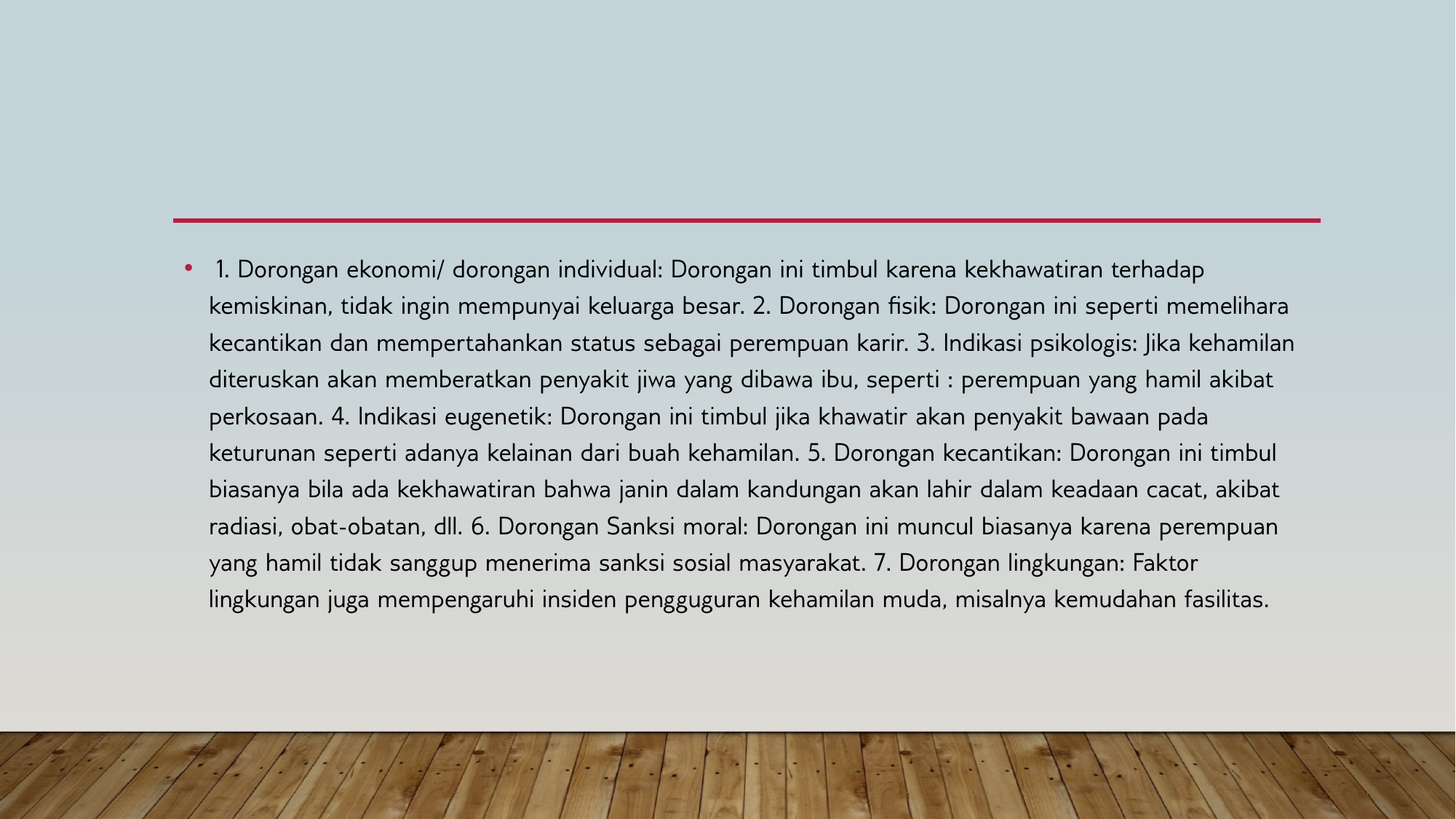

#
 1. Dorongan ekonomi/ dorongan individual: Dorongan ini timbul karena kekhawatiran terhadap kemiskinan, tidak ingin mempunyai keluarga besar. 2. Dorongan fisik: Dorongan ini seperti memelihara kecantikan dan mempertahankan status sebagai perempuan karir. 3. Indikasi psikologis: Jika kehamilan diteruskan akan memberatkan penyakit jiwa yang dibawa ibu, seperti : perempuan yang hamil akibat perkosaan. 4. Indikasi eugenetik: Dorongan ini timbul jika khawatir akan penyakit bawaan pada keturunan seperti adanya kelainan dari buah kehamilan. 5. Dorongan kecantikan: Dorongan ini timbul biasanya bila ada kekhawatiran bahwa janin dalam kandungan akan lahir dalam keadaan cacat, akibat radiasi, obat-obatan, dll. 6. Dorongan Sanksi moral: Dorongan ini muncul biasanya karena perempuan yang hamil tidak sanggup menerima sanksi sosial masyarakat. 7. Dorongan lingkungan: Faktor lingkungan juga mempengaruhi insiden pengguguran kehamilan muda, misalnya kemudahan fasilitas.